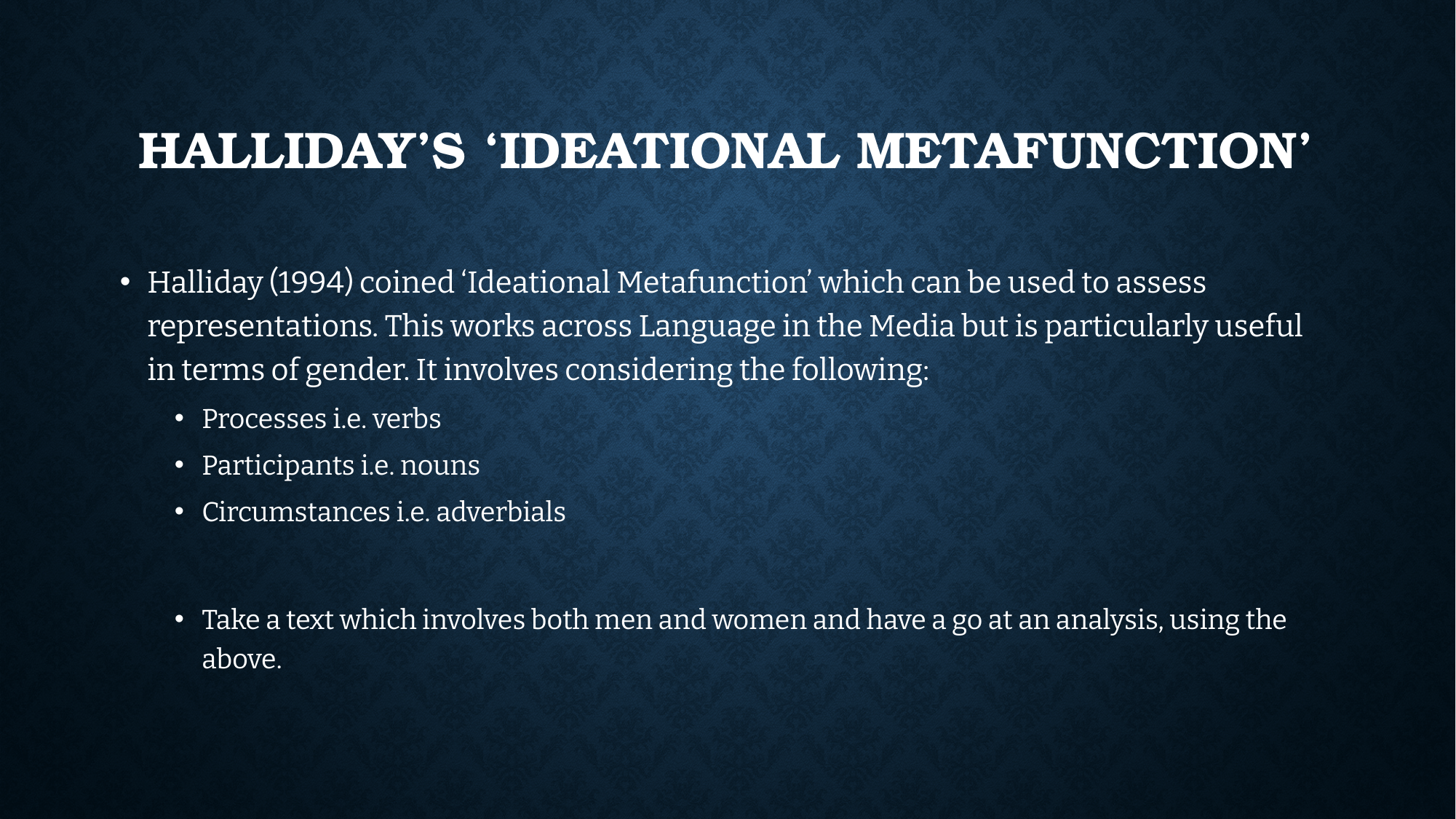

# Halliday’s ‘Ideational Metafunction’
Halliday (1994) coined ‘Ideational Metafunction’ which can be used to assess representations. This works across Language in the Media but is particularly useful in terms of gender. It involves considering the following:
Processes i.e. verbs
Participants i.e. nouns
Circumstances i.e. adverbials

Take a text which involves both men and women and have a go at an analysis, using the above.